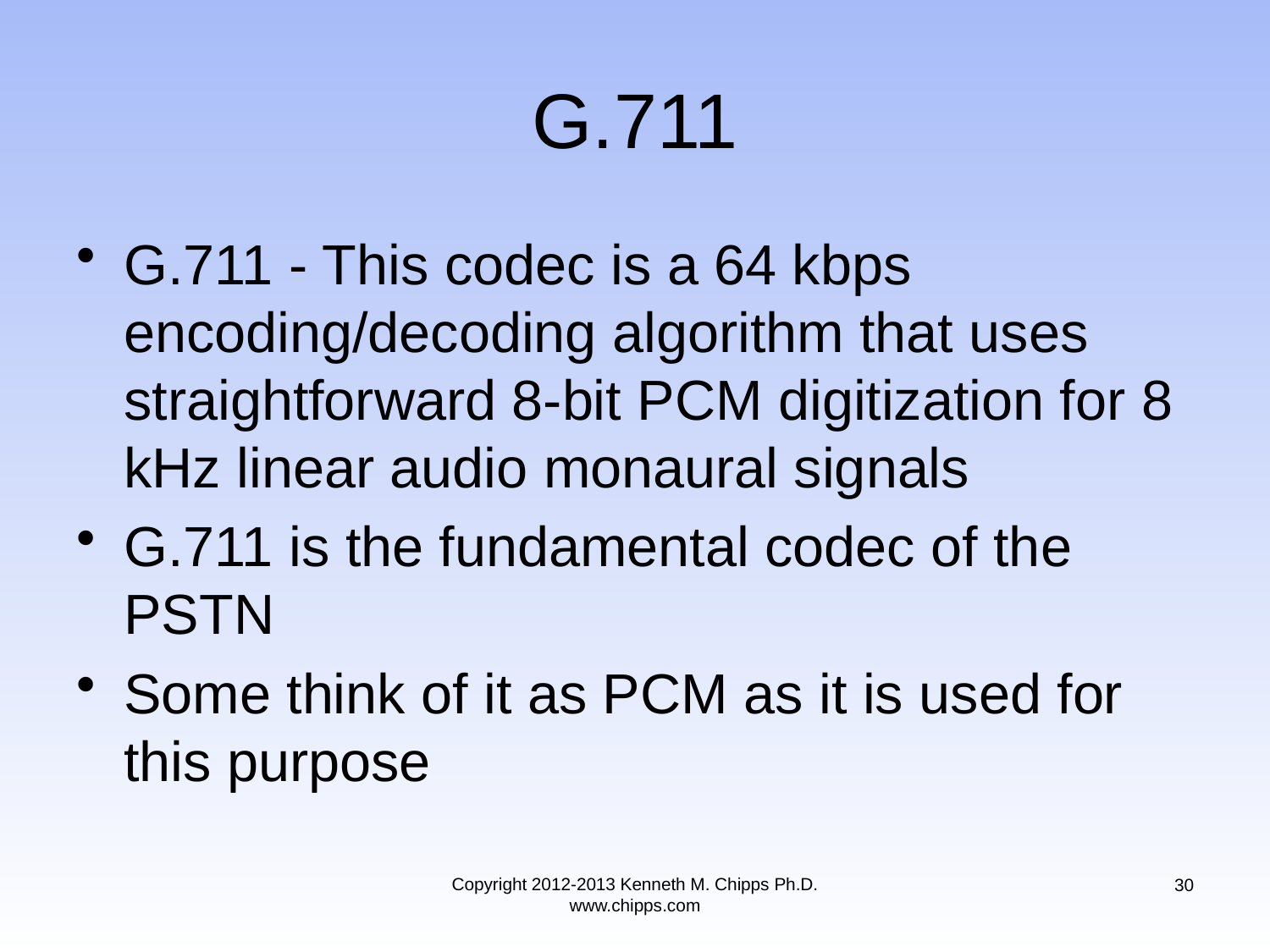

# G.711
G.711 - This codec is a 64 kbps encoding/decoding algorithm that uses straightforward 8-bit PCM digitization for 8 kHz linear audio monaural signals
G.711 is the fundamental codec of the PSTN
Some think of it as PCM as it is used for this purpose
Copyright 2012-2013 Kenneth M. Chipps Ph.D. www.chipps.com
30